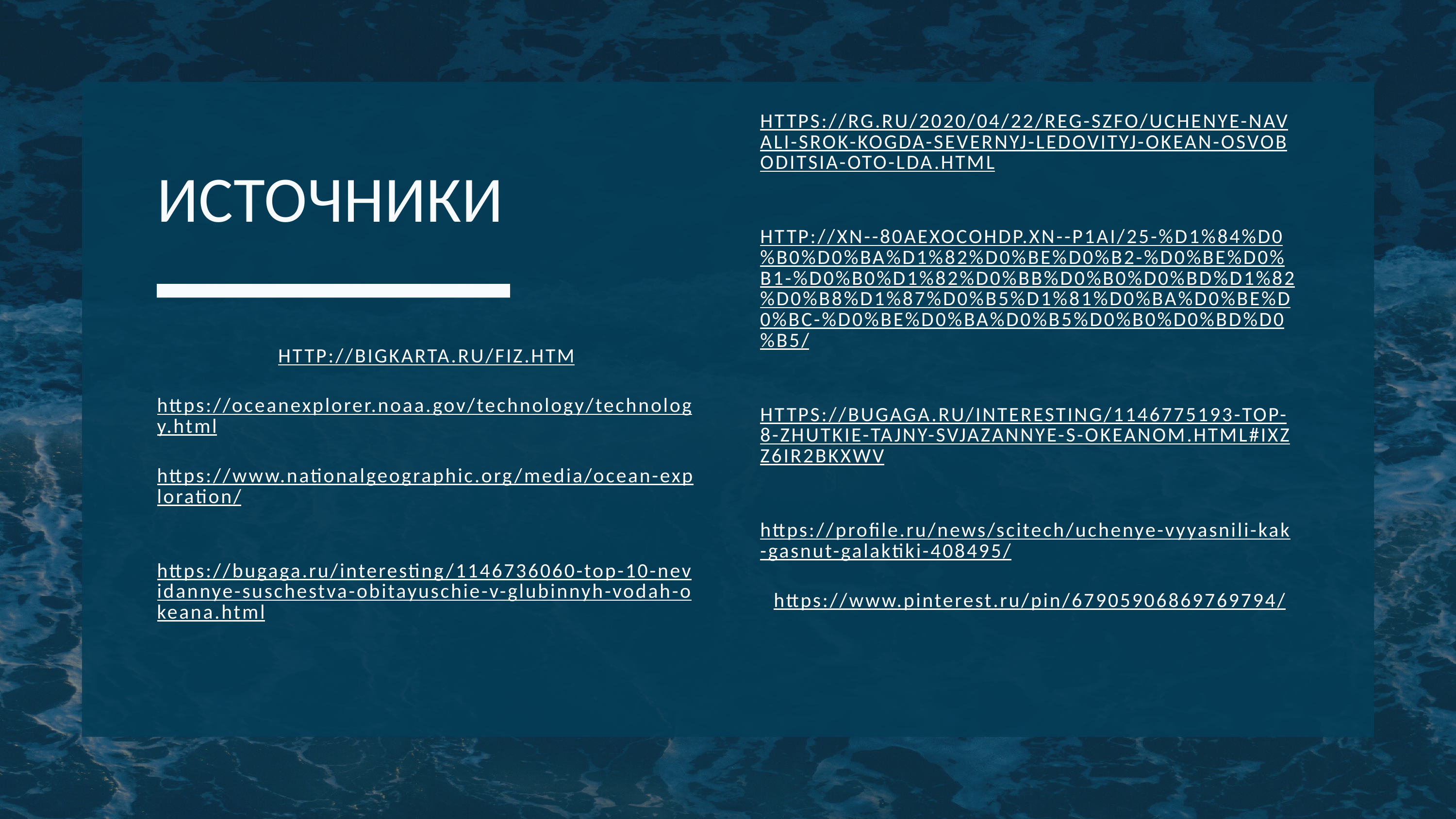

HTTPS://RG.RU/2020/04/22/REG-SZFO/UCHENYE-NAVALI-SROK-KOGDA-SEVERNYJ-LEDOVITYJ-OKEAN-OSVOBODITSIA-OTO-LDA.HTML

HTTP://XN--80AEXOCOHDP.XN--P1AI/25-%D1%84%D0%B0%D0%BA%D1%82%D0%BE%D0%B2-%D0%BE%D0%B1-%D0%B0%D1%82%D0%BB%D0%B0%D0%BD%D1%82%D0%B8%D1%87%D0%B5%D1%81%D0%BA%D0%BE%D0%BC-%D0%BE%D0%BA%D0%B5%D0%B0%D0%BD%D0%B5/

HTTPS://BUGAGA.RU/INTERESTING/1146775193-TOP-8-ZHUTKIE-TAJNY-SVJAZANNYE-S-OKEANOM.HTML#IXZZ6IR2BKXWV

https://profile.ru/news/scitech/uchenye-vyyasnili-kak-gasnut-galaktiki-408495/

https://www.pinterest.ru/pin/67905906869769794/

ИСТОЧНИКИ

HTTP://BIGKARTA.RU/FIZ.HTM

https://oceanexplorer.noaa.gov/technology/technology.html

https://www.nationalgeographic.org/media/ocean-exploration/

https://bugaga.ru/interesting/1146736060-top-10-nevidannye-suschestva-obitayuschie-v-glubinnyh-vodah-okeana.html